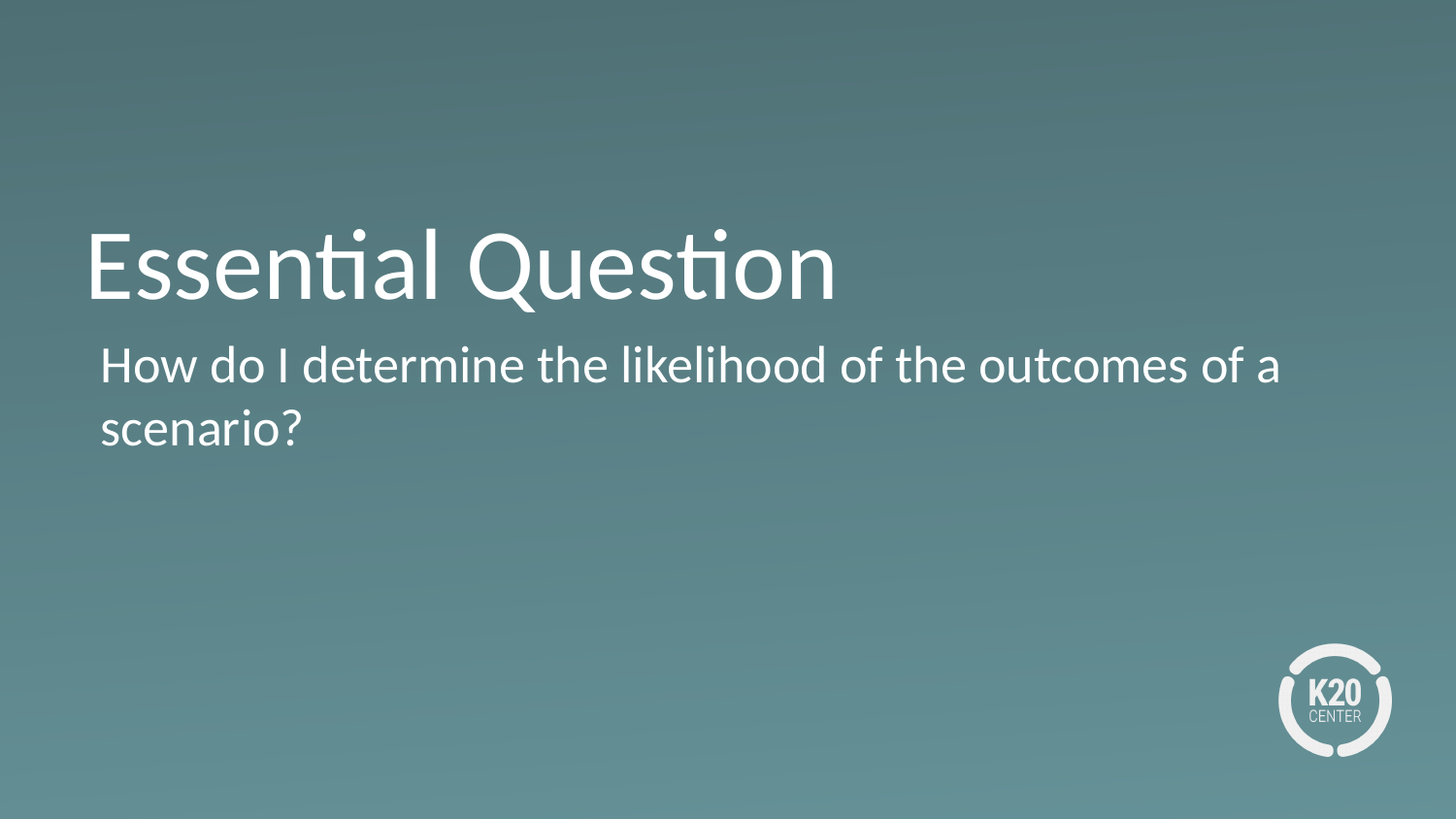

# Essential Question
How do I determine the likelihood of the outcomes of a scenario?